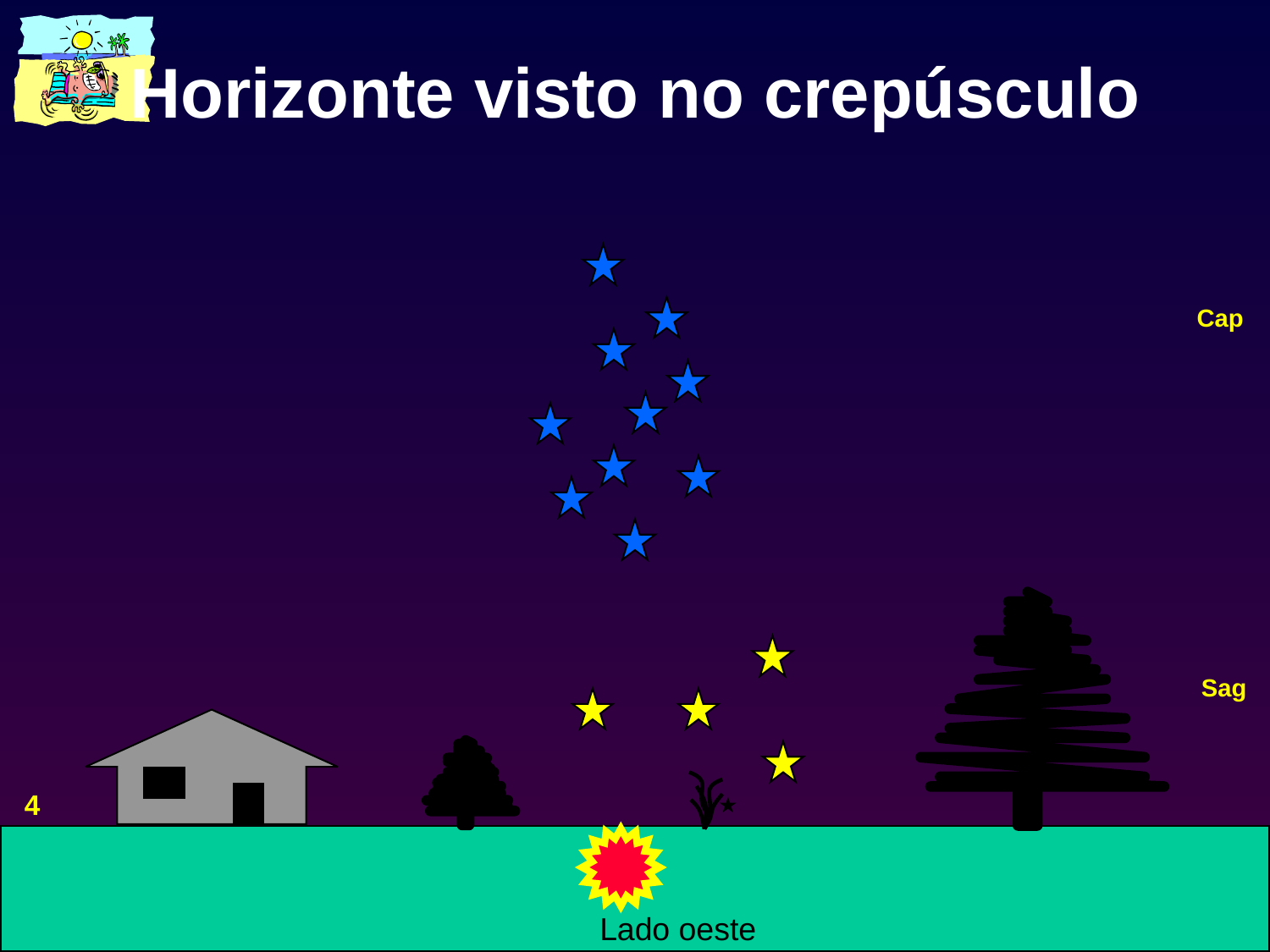

# Horizonte visto no crepúsculo

Cap

Sag

4

Lado oeste
29